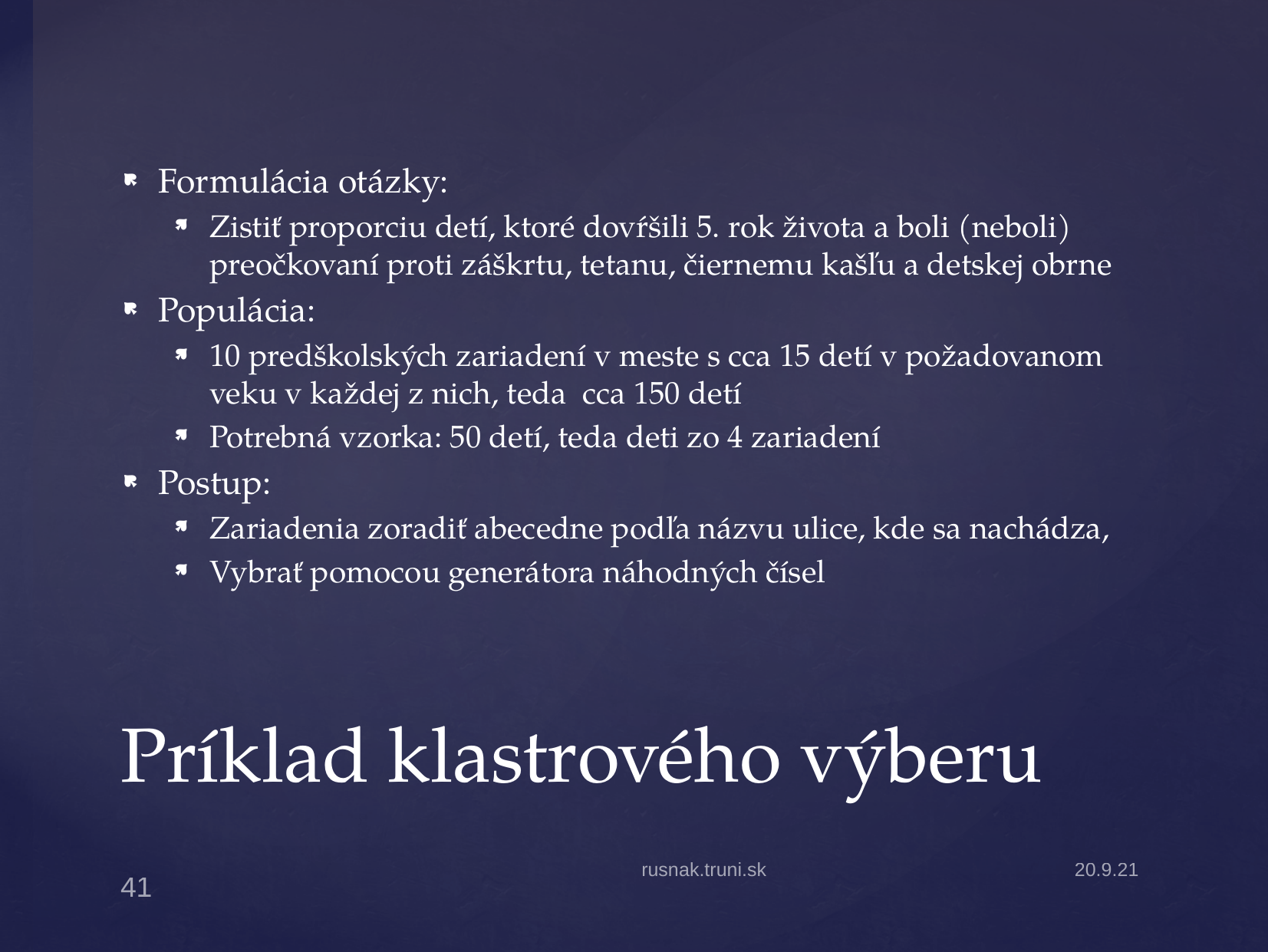

Formulácia otázky:
Zistiť proporciu detí, ktoré dovŕšili 5. rok života a boli (neboli) preočkovaní proti záškrtu, tetanu, čiernemu kašľu a detskej obrne
Populácia:
10 predškolských zariadení v meste s cca 15 detí v požadovanom veku v každej z nich, teda  cca 150 detí
Potrebná vzorka: 50 detí, teda deti zo 4 zariadení
Postup:
Zariadenia zoradiť abecedne podľa názvu ulice, kde sa nachádza,
Vybrať pomocou generátora náhodných čísel

# Príklad klastrového výberu
rusnak.truni.sk
20.9.21
41